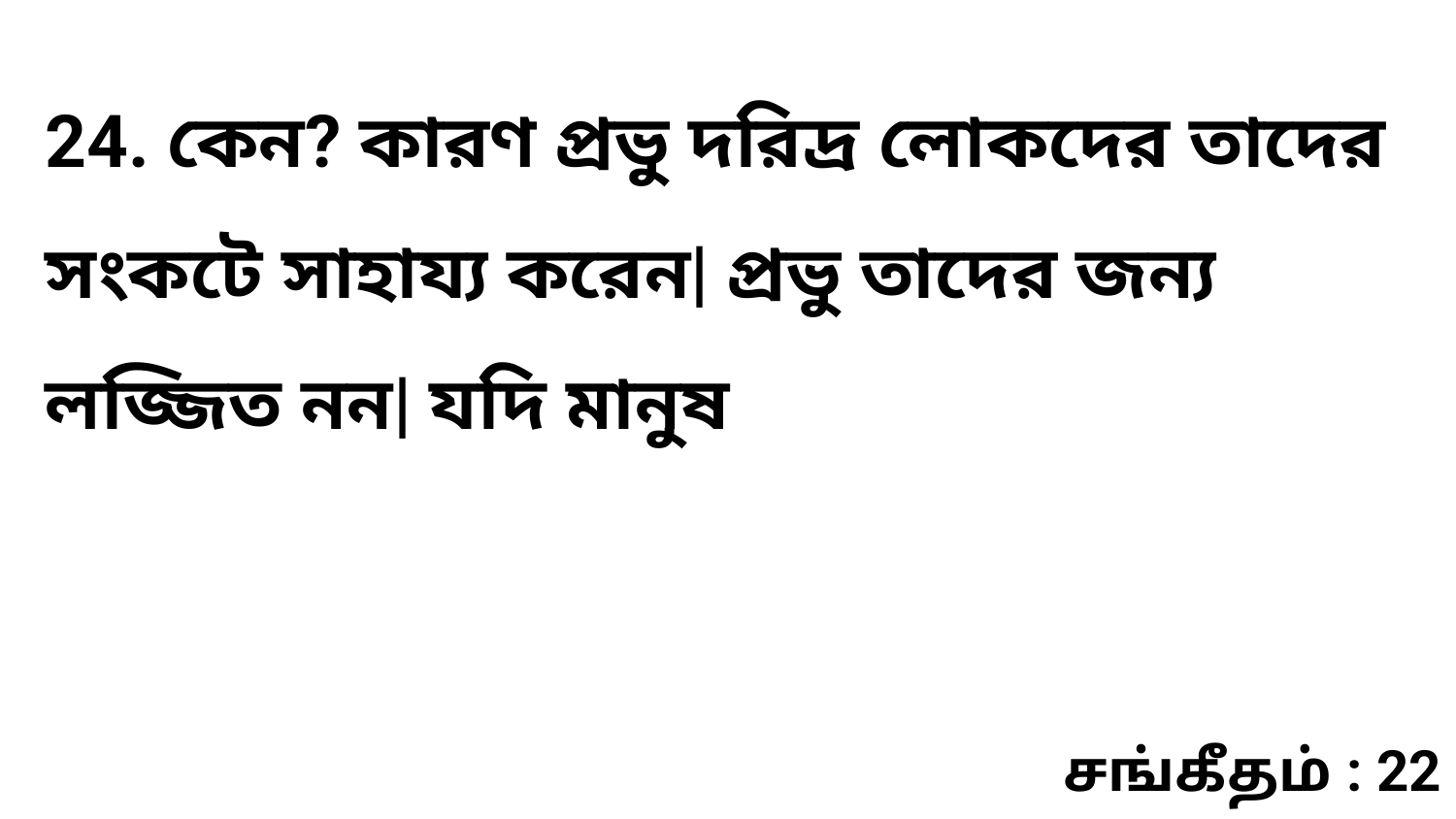

24. কেন? কারণ প্রভু দরিদ্র লোকদের তাদের সংকটে সাহায্য করেন| প্রভু তাদের জন্য লজ্জিত নন| যদি মানুষ
சங்கீதம் : 22